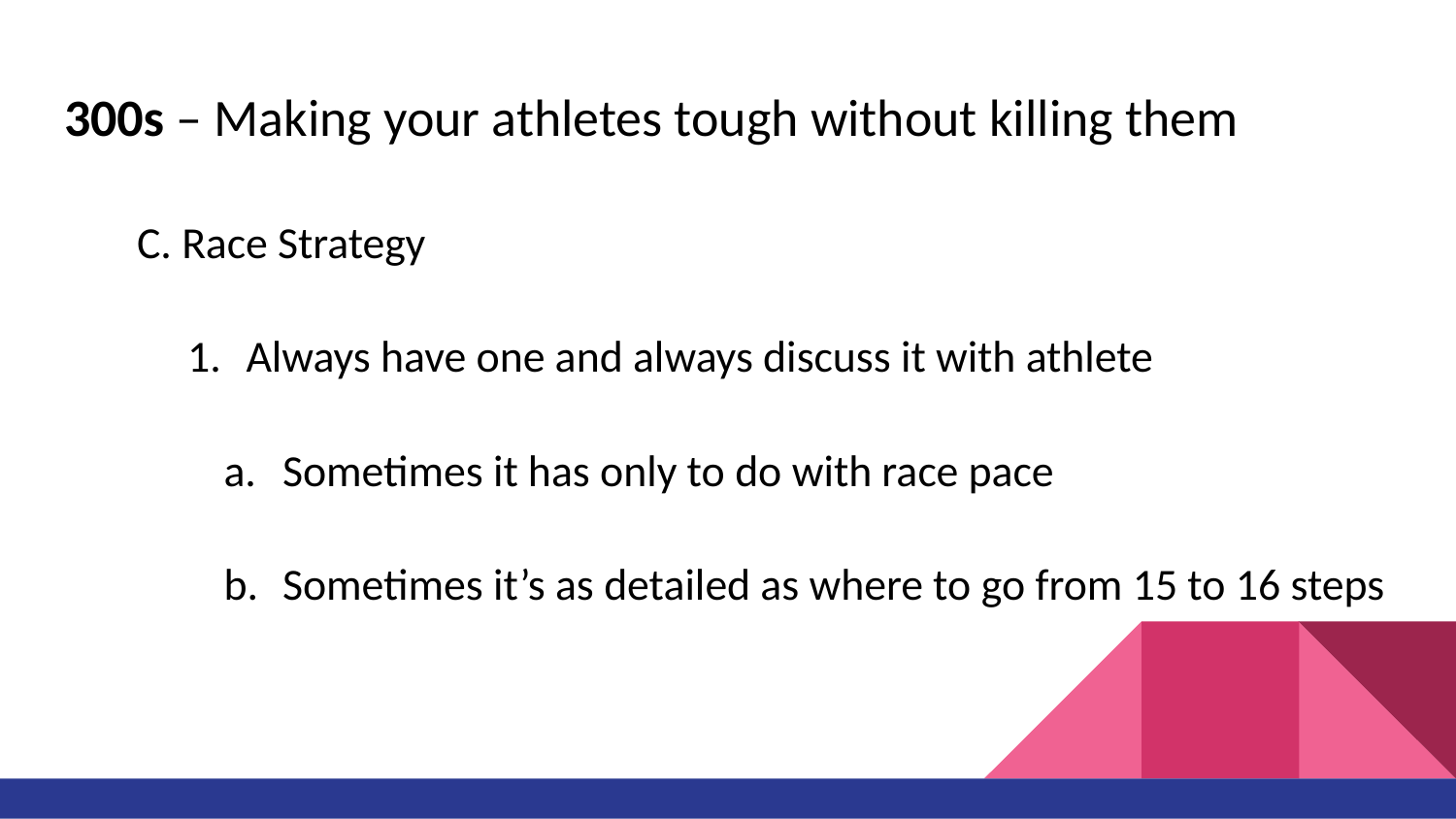

# 300s – Making your athletes tough without killing them

C. Race Strategy

Always have one and always discuss it with athlete

Sometimes it has only to do with race pace

Sometimes it’s as detailed as where to go from 15 to 16 steps